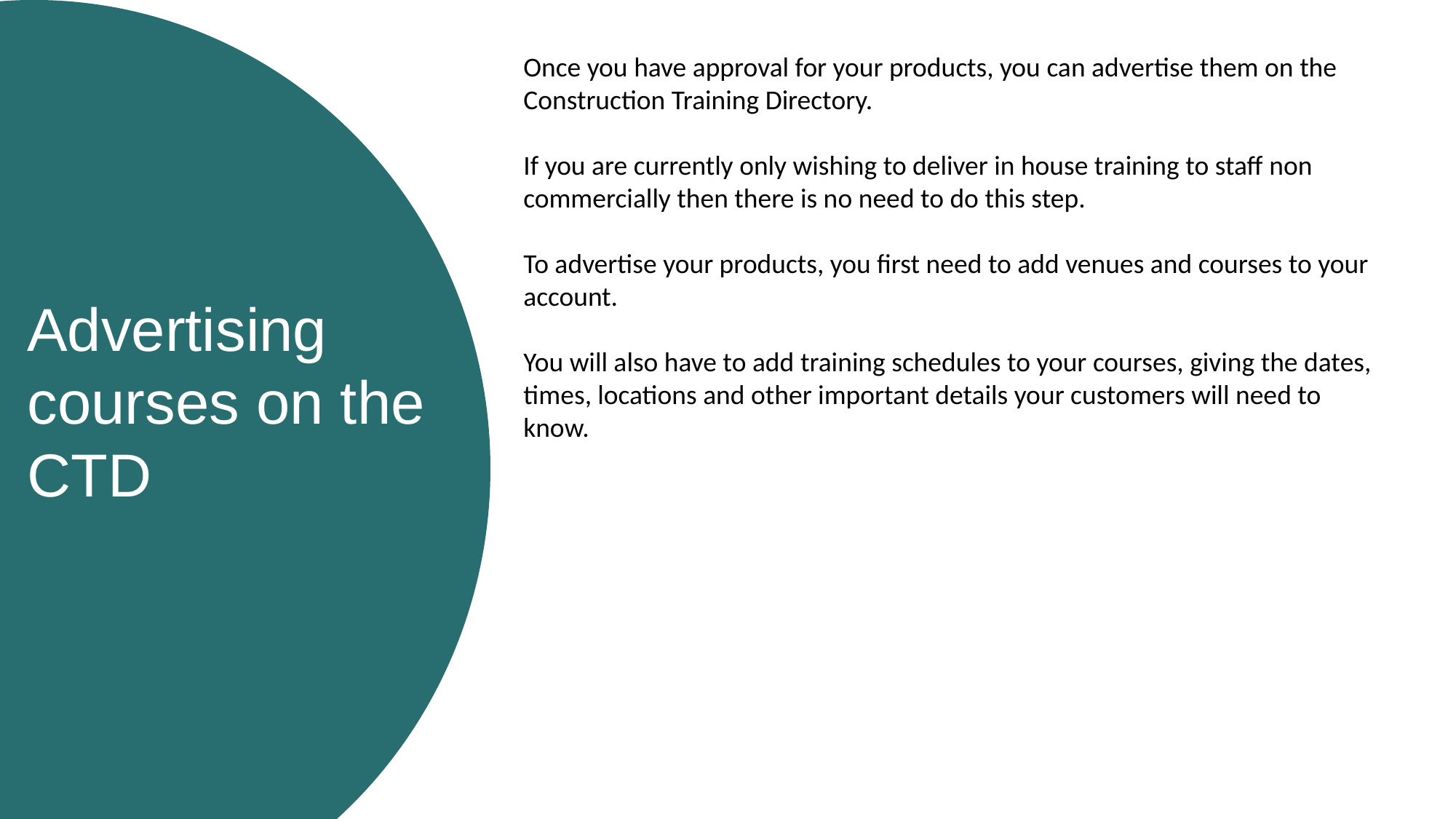

Once you have approval for your products, you can advertise them on the Construction Training Directory.

If you are currently only wishing to deliver in house training to staff non commercially then there is no need to do this step.

To advertise your products, you first need to add venues and courses to your account.

You will also have to add training schedules to your courses, giving the dates, times, locations and other important details your customers will need to know.

Advertising courses on the CTD
Key point
goes here:
Arial 20pt
Key point
goes here:
Arial 20pt